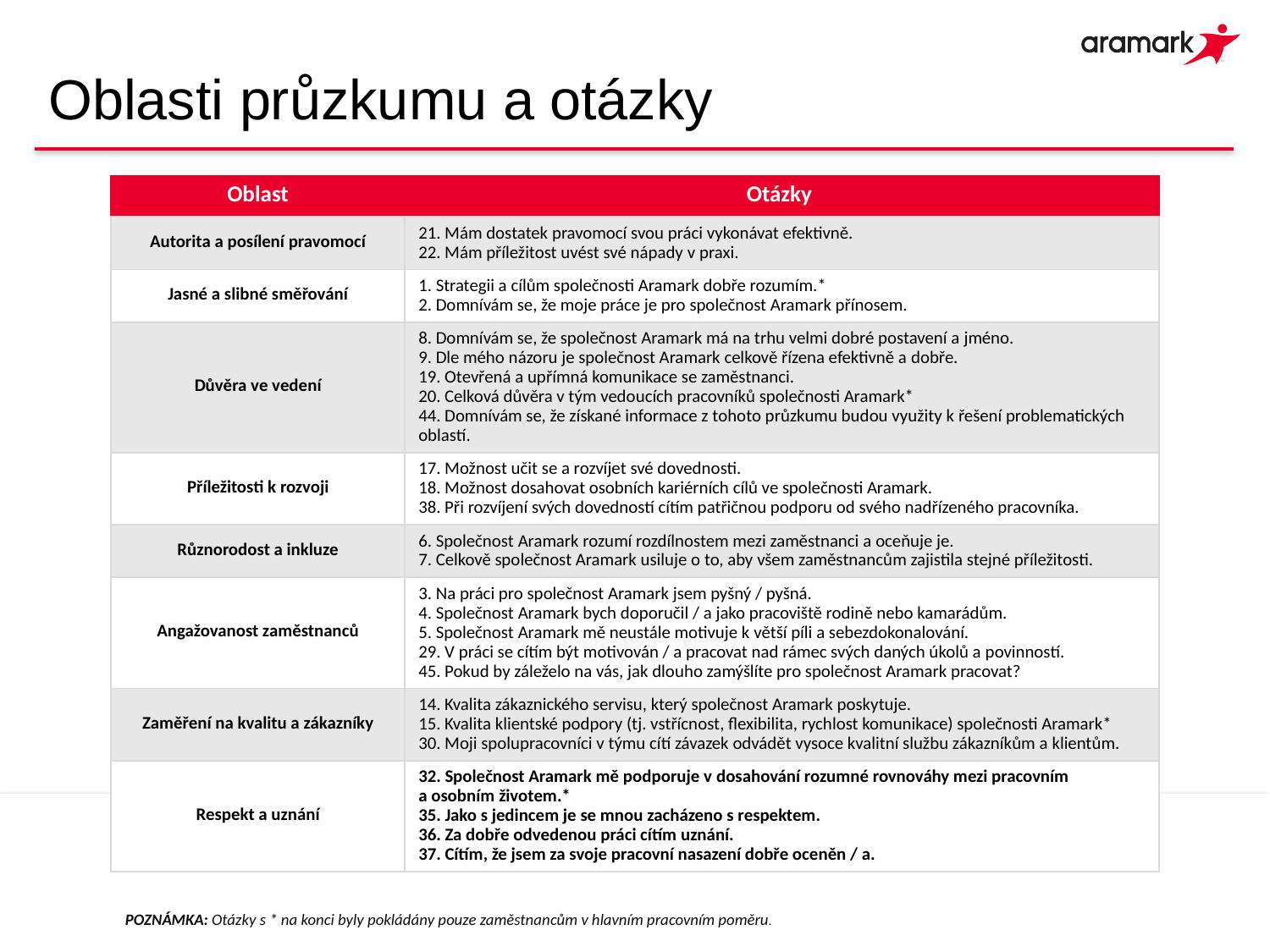

# Oblasti průzkumu a otázky
| Oblast | Otázky |
| --- | --- |
| Autorita a posílení pravomocí | 21. Mám dostatek pravomocí svou práci vykonávat efektivně. 22. Mám příležitost uvést své nápady v praxi. |
| Jasné a slibné směřování | 1. Strategii a cílům společnosti Aramark dobře rozumím.\* 2. Domnívám se, že moje práce je pro společnost Aramark přínosem. |
| Důvěra ve vedení | 8. Domnívám se, že společnost Aramark má na trhu velmi dobré postavení a jméno. 9. Dle mého názoru je společnost Aramark celkově řízena efektivně a dobře. 19. Otevřená a upřímná komunikace se zaměstnanci. 20. Celková důvěra v tým vedoucích pracovníků společnosti Aramark\* 44. Domnívám se, že získané informace z tohoto průzkumu budou využity k řešení problematických oblastí. |
| Příležitosti k rozvoji | 17. Možnost učit se a rozvíjet své dovednosti. 18. Možnost dosahovat osobních kariérních cílů ve společnosti Aramark. 38. Při rozvíjení svých dovedností cítím patřičnou podporu od svého nadřízeného pracovníka. |
| Různorodost a inkluze | 6. Společnost Aramark rozumí rozdílnostem mezi zaměstnanci a oceňuje je. 7. Celkově společnost Aramark usiluje o to, aby všem zaměstnancům zajistila stejné příležitosti. |
| Angažovanost zaměstnanců | 3. Na práci pro společnost Aramark jsem pyšný / pyšná. 4. Společnost Aramark bych doporučil / a jako pracoviště rodině nebo kamarádům. 5. Společnost Aramark mě neustále motivuje k větší píli a sebezdokonalování. 29. V práci se cítím být motivován / a pracovat nad rámec svých daných úkolů a povinností. 45. Pokud by záleželo na vás, jak dlouho zamýšlíte pro společnost Aramark pracovat? |
| Zaměření na kvalitu a zákazníky | 14. Kvalita zákaznického servisu, který společnost Aramark poskytuje. 15. Kvalita klientské podpory (tj. vstřícnost, flexibilita, rychlost komunikace) společnosti Aramark\* 30. Moji spolupracovníci v týmu cítí závazek odvádět vysoce kvalitní službu zákazníkům a klientům. |
| Respekt a uznání | 32. Společnost Aramark mě podporuje v dosahování rozumné rovnováhy mezi pracovním a osobním životem.\* 35. Jako s jedincem je se mnou zacházeno s respektem. 36. Za dobře odvedenou práci cítím uznání. 37. Cítím, že jsem za svoje pracovní nasazení dobře oceněn / a. |
POZNÁMKA: Otázky s * na konci byly pokládány pouze zaměstnancům v hlavním pracovním poměru.